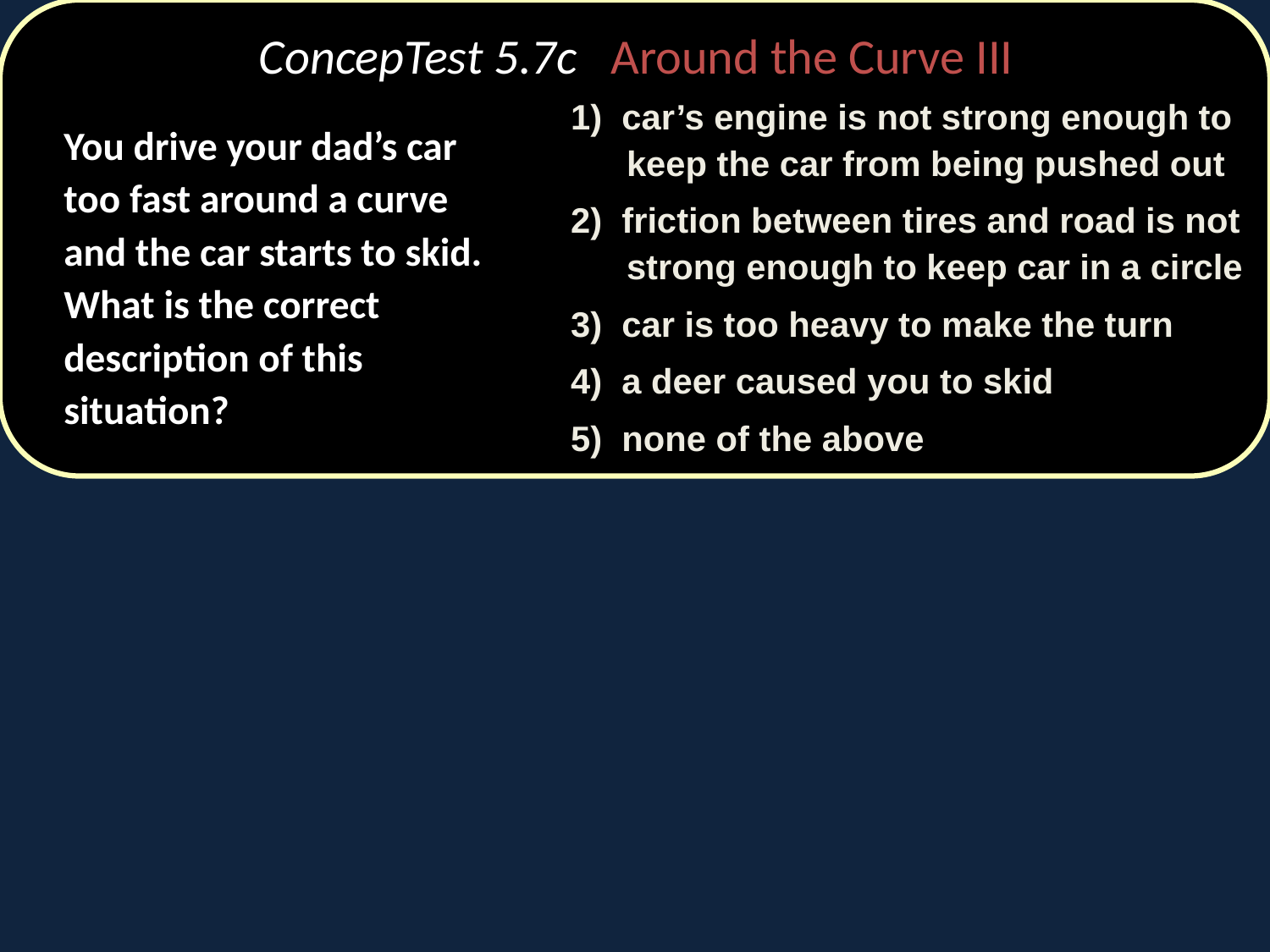

# ConcepTest 5.7c   Around the Curve III
1)  car’s engine is not strong enough to keep the car from being pushed out
2)  friction between tires and road is not strong enough to keep car in a circle
3)  car is too heavy to make the turn
4)  a deer caused you to skid
5)  none of the above
	You drive your dad’s car too fast around a curve and the car starts to skid.  What is the correct description of this situation?